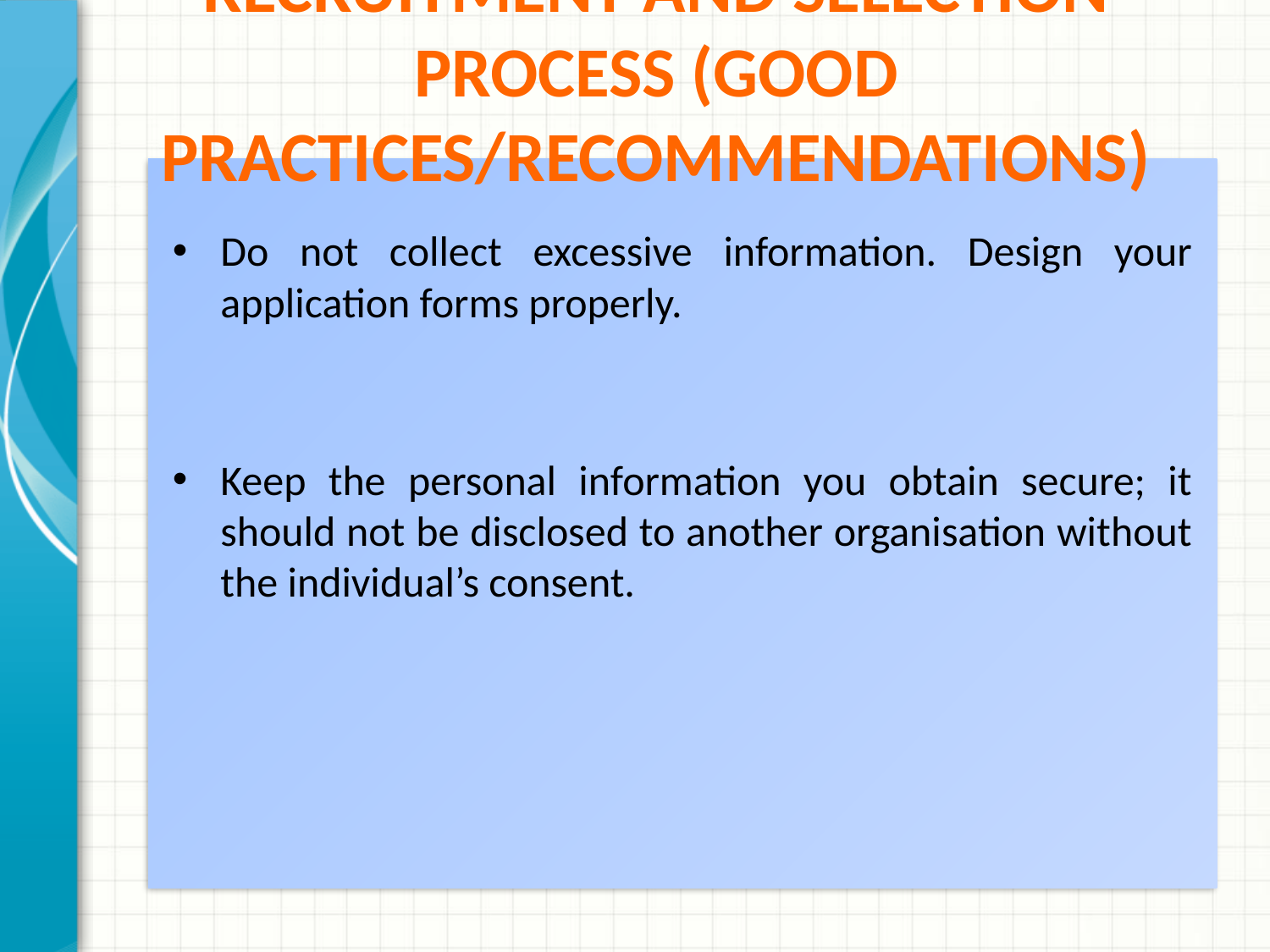

# Recruitment and Selection Process (Good practices/recommendations)

Do not collect excessive information. Design your application forms properly.

Keep the personal information you obtain secure; it should not be disclosed to another organisation without the individual’s consent.